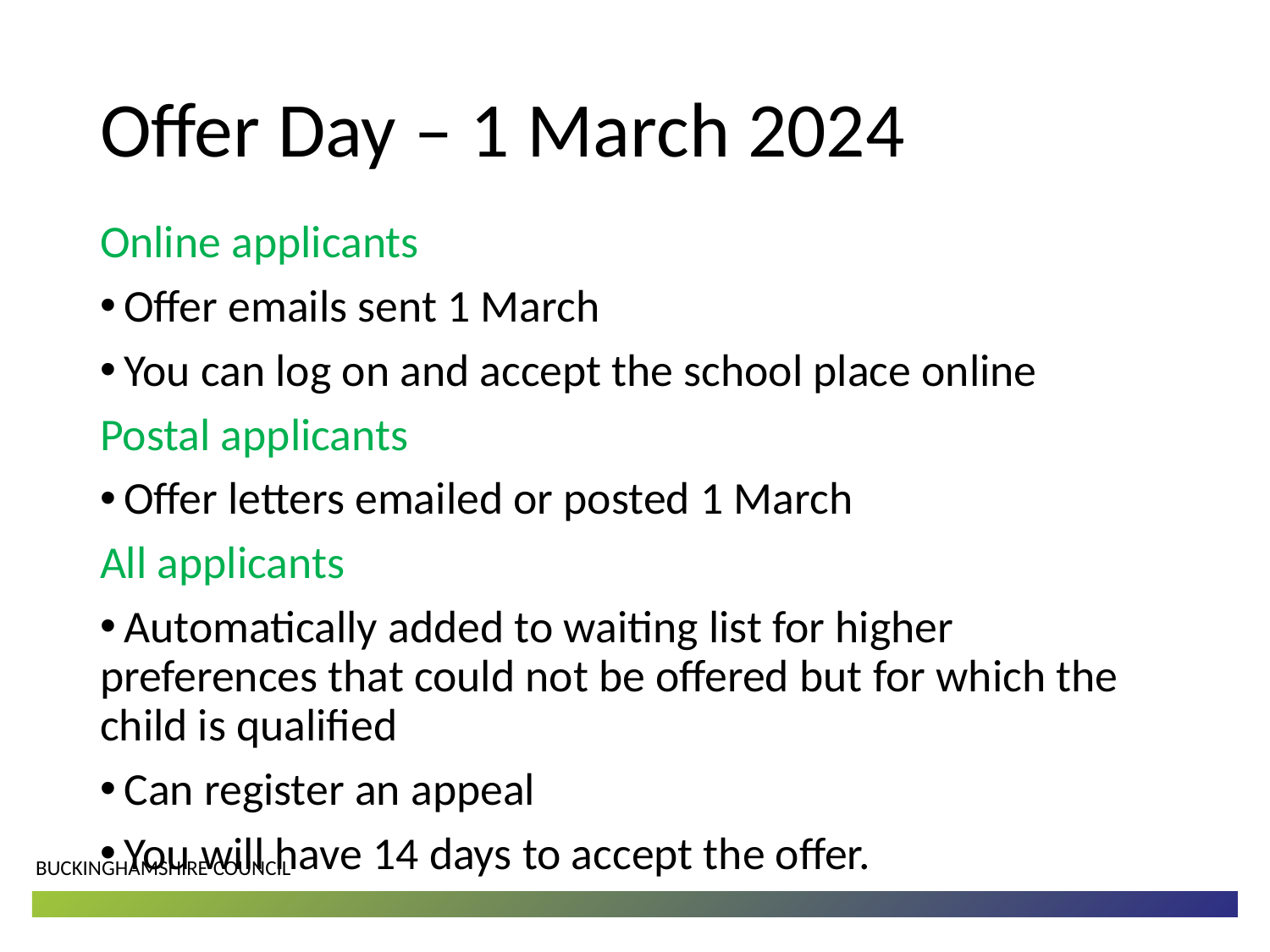

# Offer Day – 1 March 2024
Online applicants
 Offer emails sent 1 March
 You can log on and accept the school place online
Postal applicants
 Offer letters emailed or posted 1 March
All applicants
 Automatically added to waiting list for higher preferences that could not be offered but for which the child is qualified
 Can register an appeal
 You will have 14 days to accept the offer.